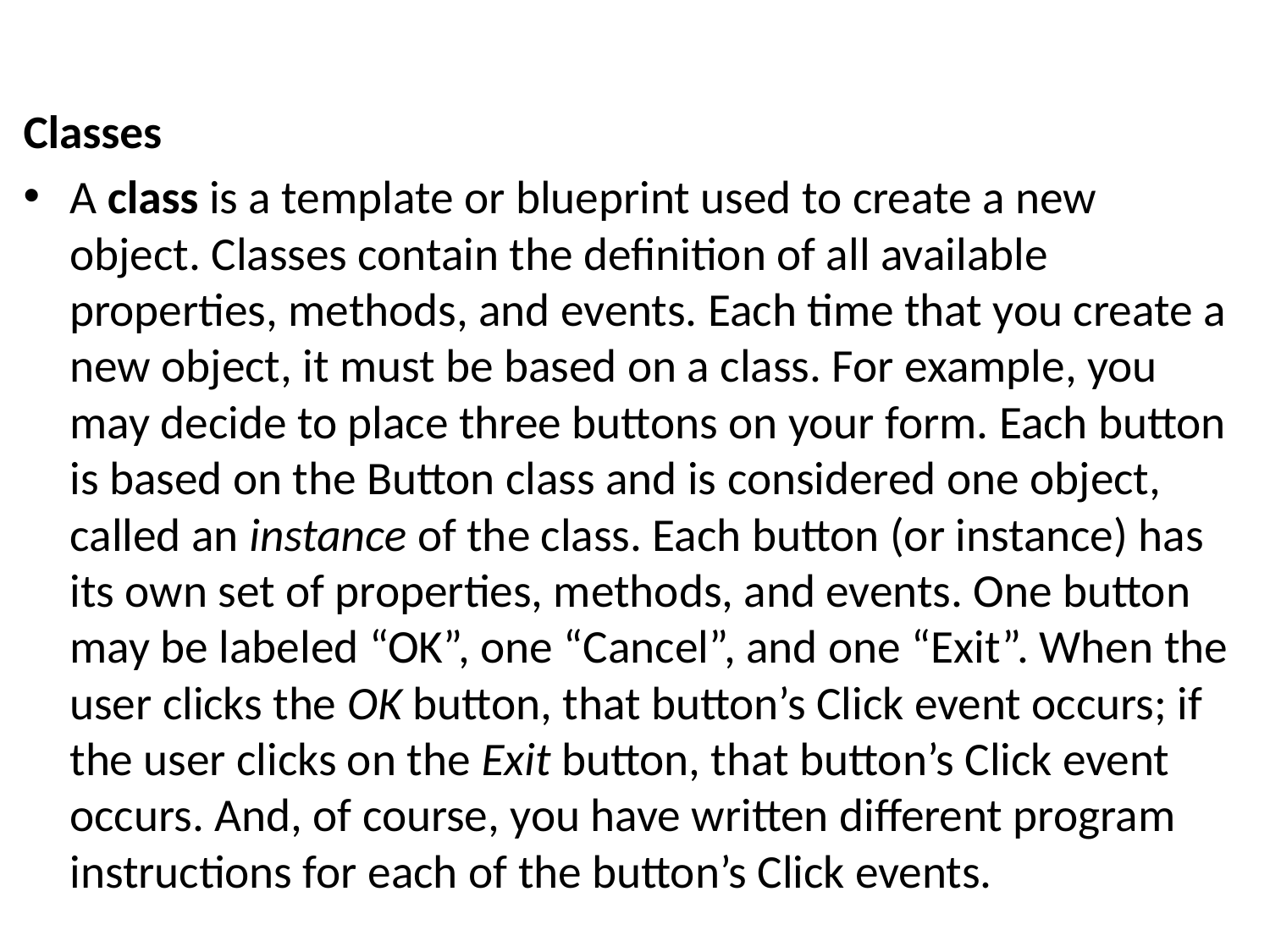

#
Classes
A class is a template or blueprint used to create a new object. Classes contain the definition of all available properties, methods, and events. Each time that you create a new object, it must be based on a class. For example, you may decide to place three buttons on your form. Each button is based on the Button class and is considered one object, called an instance of the class. Each button (or instance) has its own set of properties, methods, and events. One button may be labeled “OK”, one “Cancel”, and one “Exit”. When the user clicks the OK button, that button’s Click event occurs; if the user clicks on the Exit button, that button’s Click event occurs. And, of course, you have written different program instructions for each of the button’s Click events.